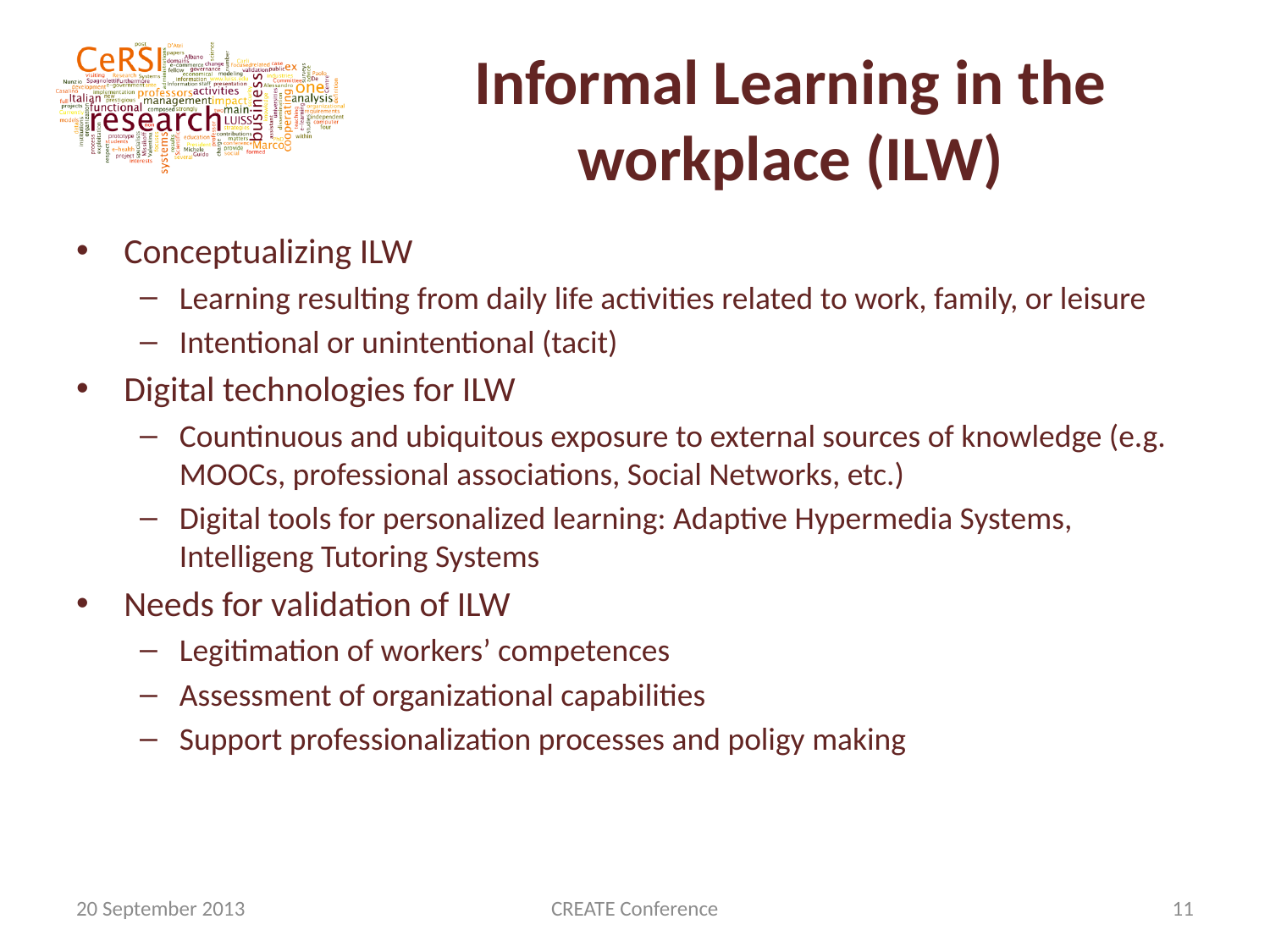

# Informal Learning in the workplace (ILW)
Conceptualizing ILW
Learning resulting from daily life activities related to work, family, or leisure
Intentional or unintentional (tacit)
Digital technologies for ILW
Countinuous and ubiquitous exposure to external sources of knowledge (e.g. MOOCs, professional associations, Social Networks, etc.)
Digital tools for personalized learning: Adaptive Hypermedia Systems, Intelligeng Tutoring Systems
Needs for validation of ILW
Legitimation of workers’ competences
Assessment of organizational capabilities
Support professionalization processes and poligy making

20 September 2013
CREATE Conference
11